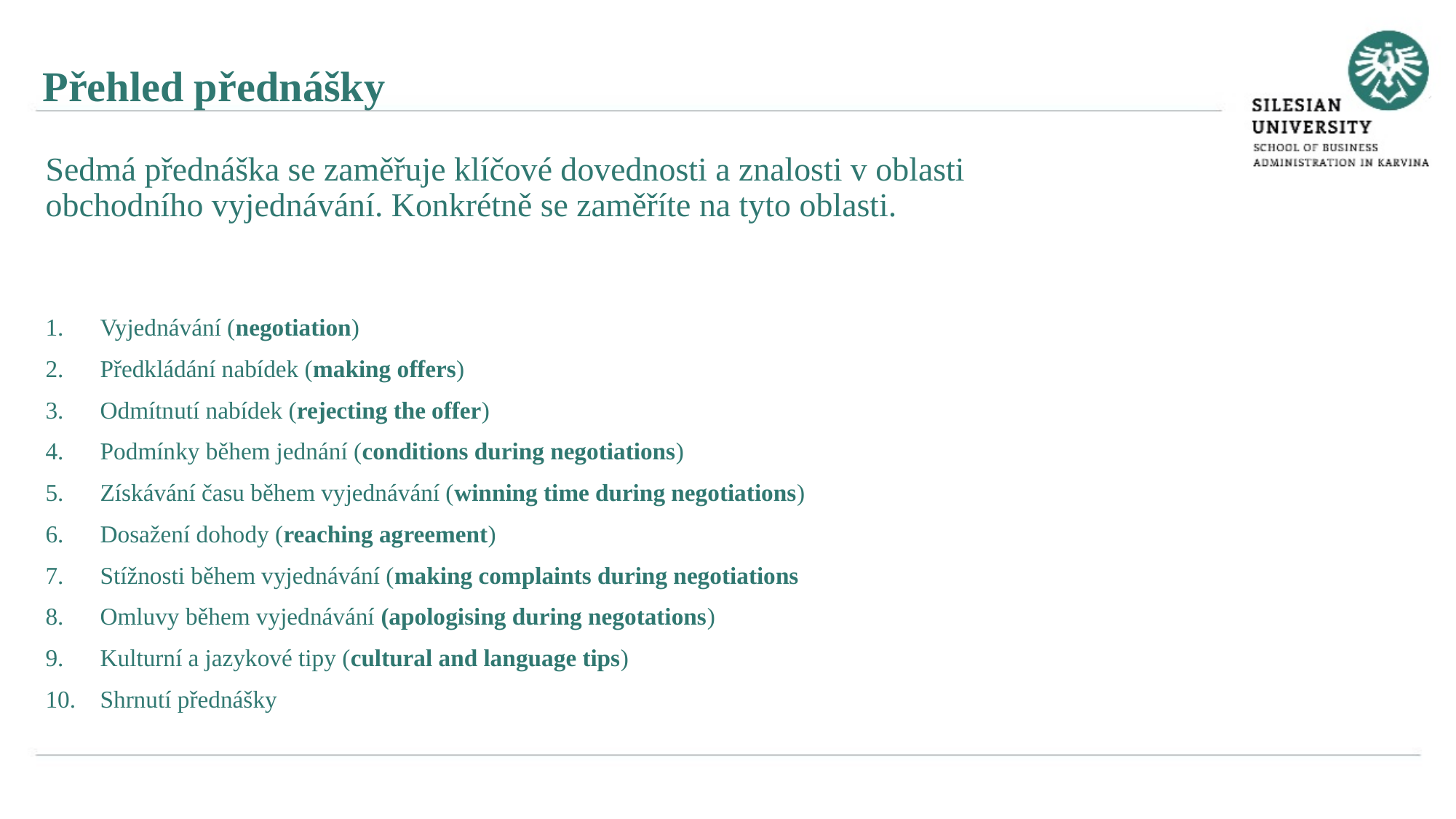

Přehled přednášky
Sedmá přednáška se zaměřuje klíčové dovednosti a znalosti v oblasti obchodního vyjednávání. Konkrétně se zaměříte na tyto oblasti.

Vyjednávání (negotiation)
Předkládání nabídek (making offers)
Odmítnutí nabídek (rejecting the offer)
Podmínky během jednání (conditions during negotiations)
Získávání času během vyjednávání (winning time during negotiations)
Dosažení dohody (reaching agreement)
Stížnosti během vyjednávání (making complaints during negotiations
Omluvy během vyjednávání (apologising during negotations)
Kulturní a jazykové tipy (cultural and language tips)
Shrnutí přednášky